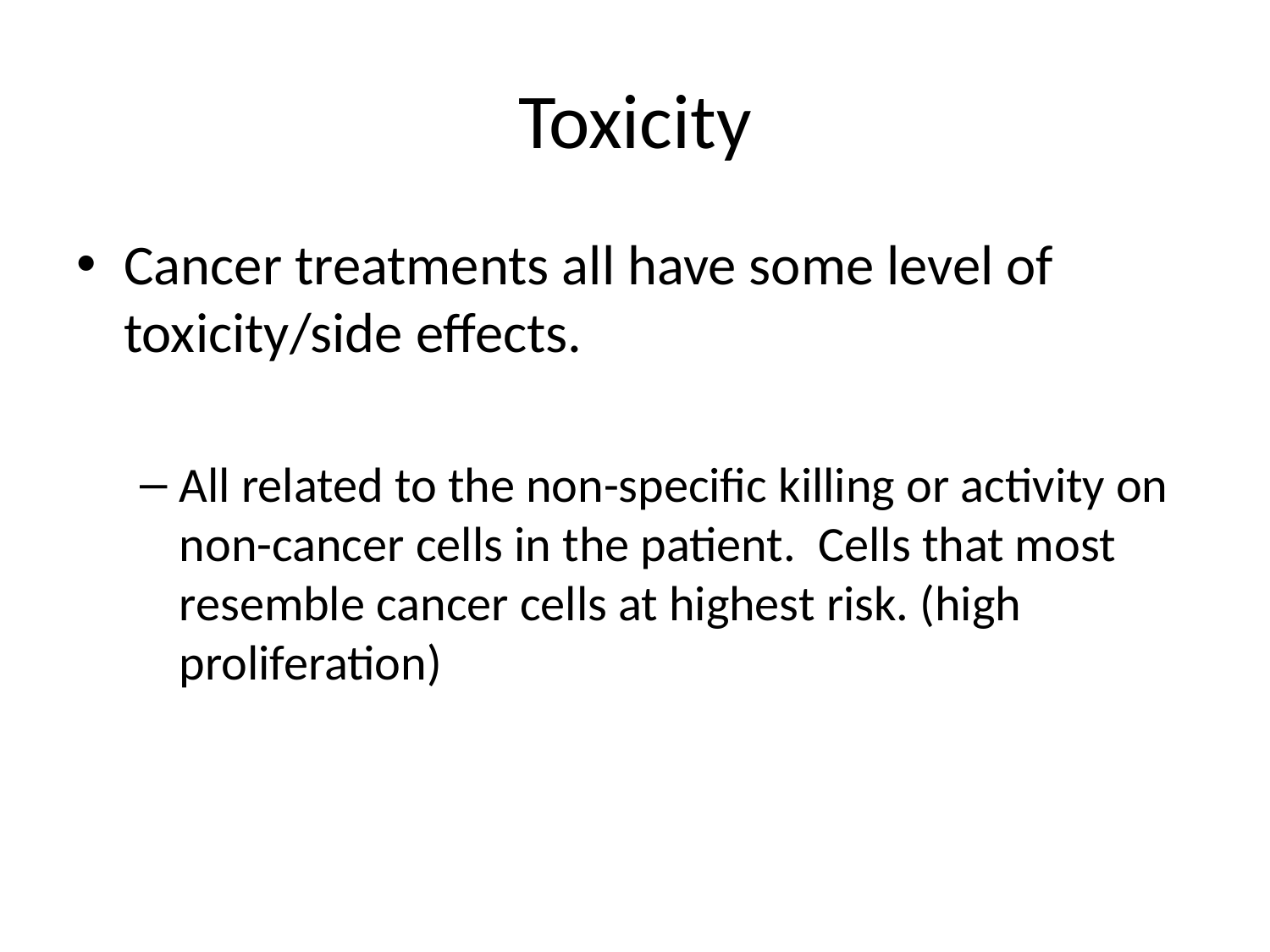

# Toxicity
Cancer treatments all have some level of toxicity/side effects.

All related to the non-specific killing or activity on non-cancer cells in the patient.  Cells that most resemble cancer cells at highest risk. (high proliferation)